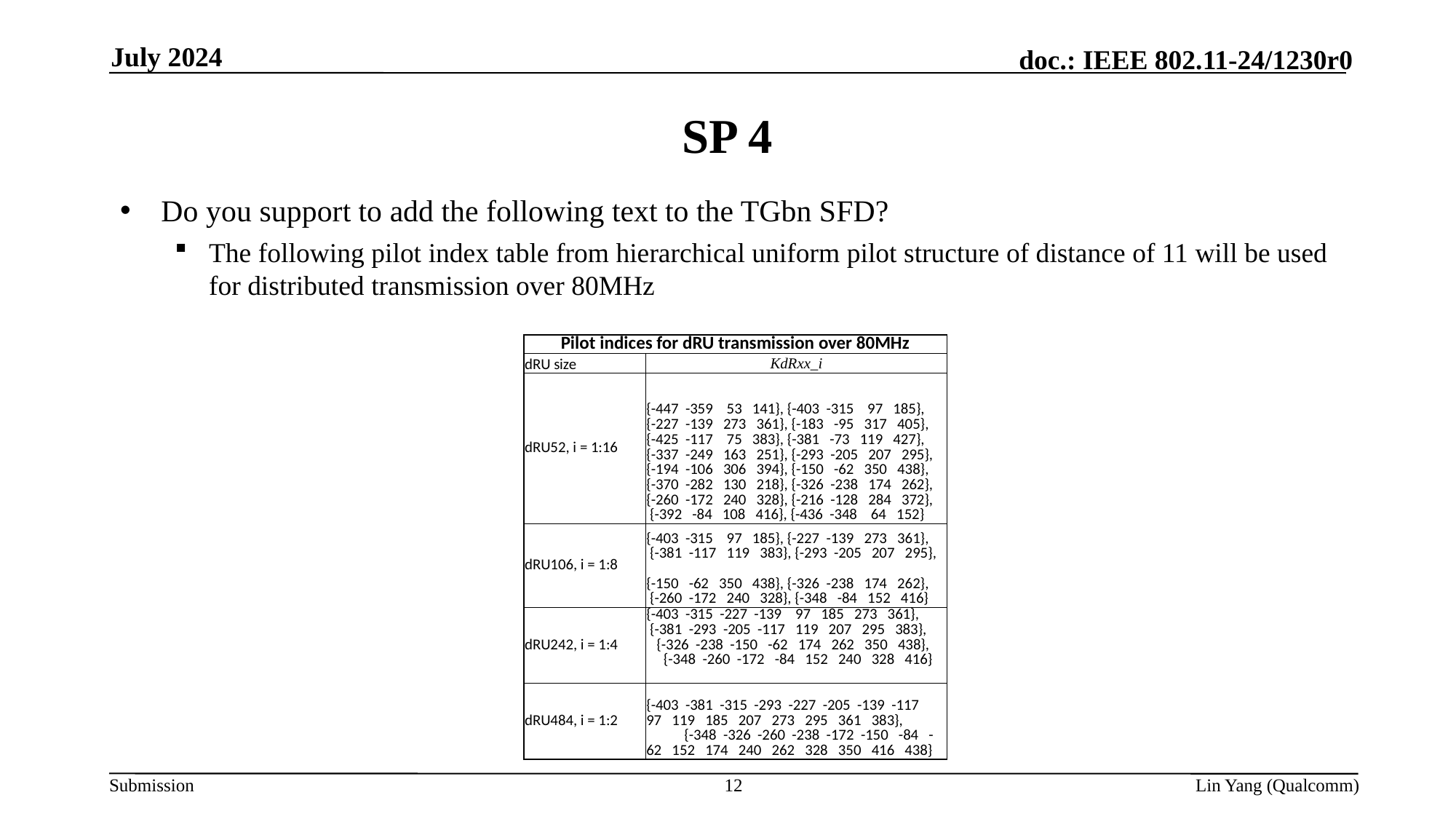

July 2024
# SP 4
Do you support to add the following text to the TGbn SFD?
The following pilot index table from hierarchical uniform pilot structure of distance of 11 will be used for distributed transmission over 80MHz

| Pilot indices for dRU transmission over 80MHz |  |
| --- | --- |
| dRU size | KdRxx\_i |
| dRU52, i = 1:16 | {-447 -359 53 141}, {-403 -315 97 185}, {-227 -139 273 361}, {-183 -95 317 405}, {-425 -117 75 383}, {-381 -73 119 427}, {-337 -249 163 251}, {-293 -205 207 295}, {-194 -106 306 394}, {-150 -62 350 438}, {-370 -282 130 218}, {-326 -238 174 262}, {-260 -172 240 328}, {-216 -128 284 372}, {-392 -84 108 416}, {-436 -348 64 152} |
| dRU106, i = 1:8 | {-403 -315 97 185}, {-227 -139 273 361}, {-381 -117 119 383}, {-293 -205 207 295}, {-150 -62 350 438}, {-326 -238 174 262}, {-260 -172 240 328}, {-348 -84 152 416} |
| dRU242, i = 1:4 | {-403 -315 -227 -139 97 185 273 361}, {-381 -293 -205 -117 119 207 295 383}, {-326 -238 -150 -62 174 262 350 438}, {-348 -260 -172 -84 152 240 328 416} |
| dRU484, i = 1:2 | {-403 -381 -315 -293 -227 -205 -139 -117 97 119 185 207 273 295 361 383}, {-348 -326 -260 -238 -172 -150 -84 -62 152 174 240 262 328 350 416 438} |
12
Lin Yang (Qualcomm)